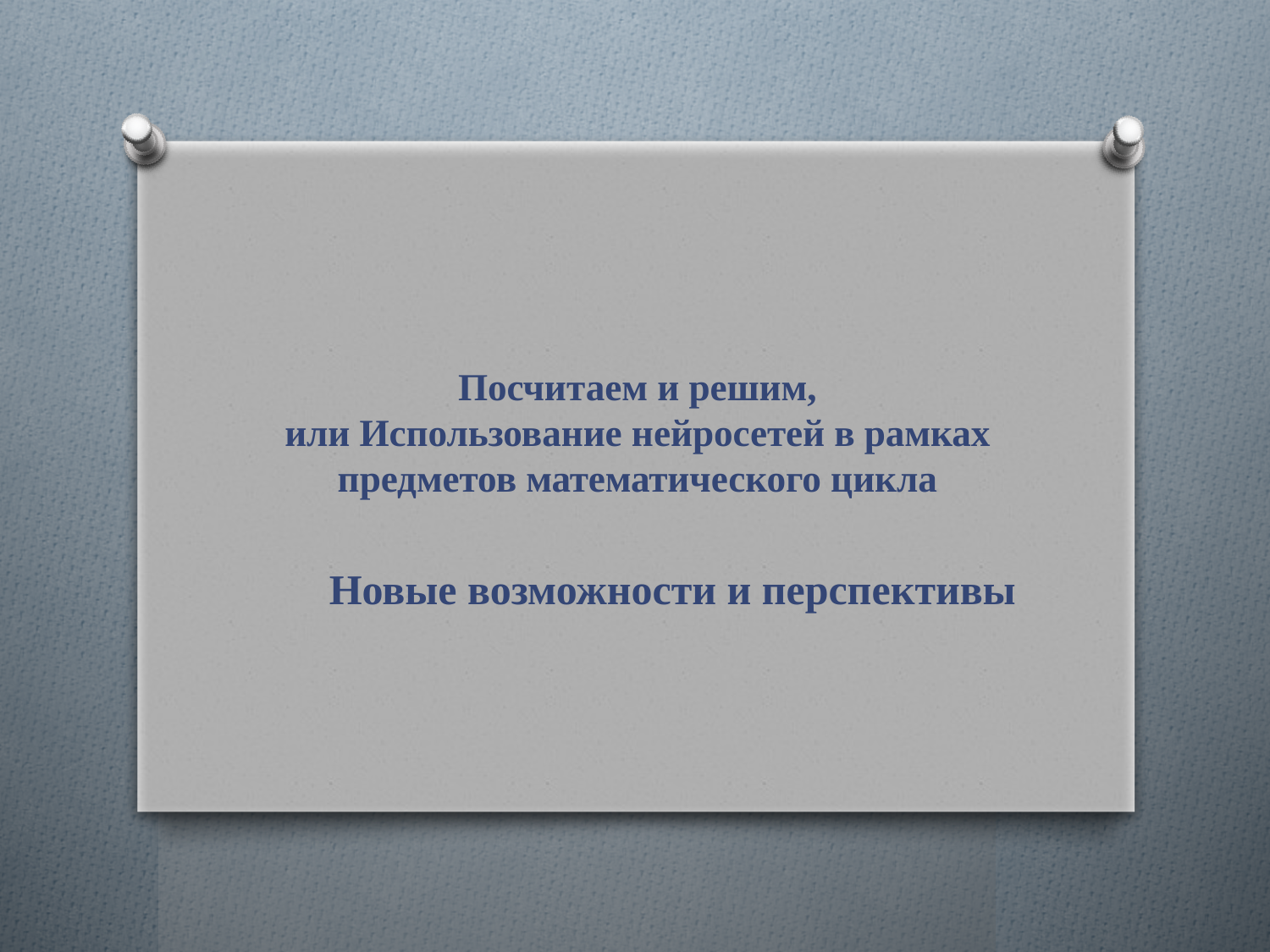

# Посчитаем и решим, или Использование нейросетей в рамках предметов математического цикла
Новые возможности и перспективы